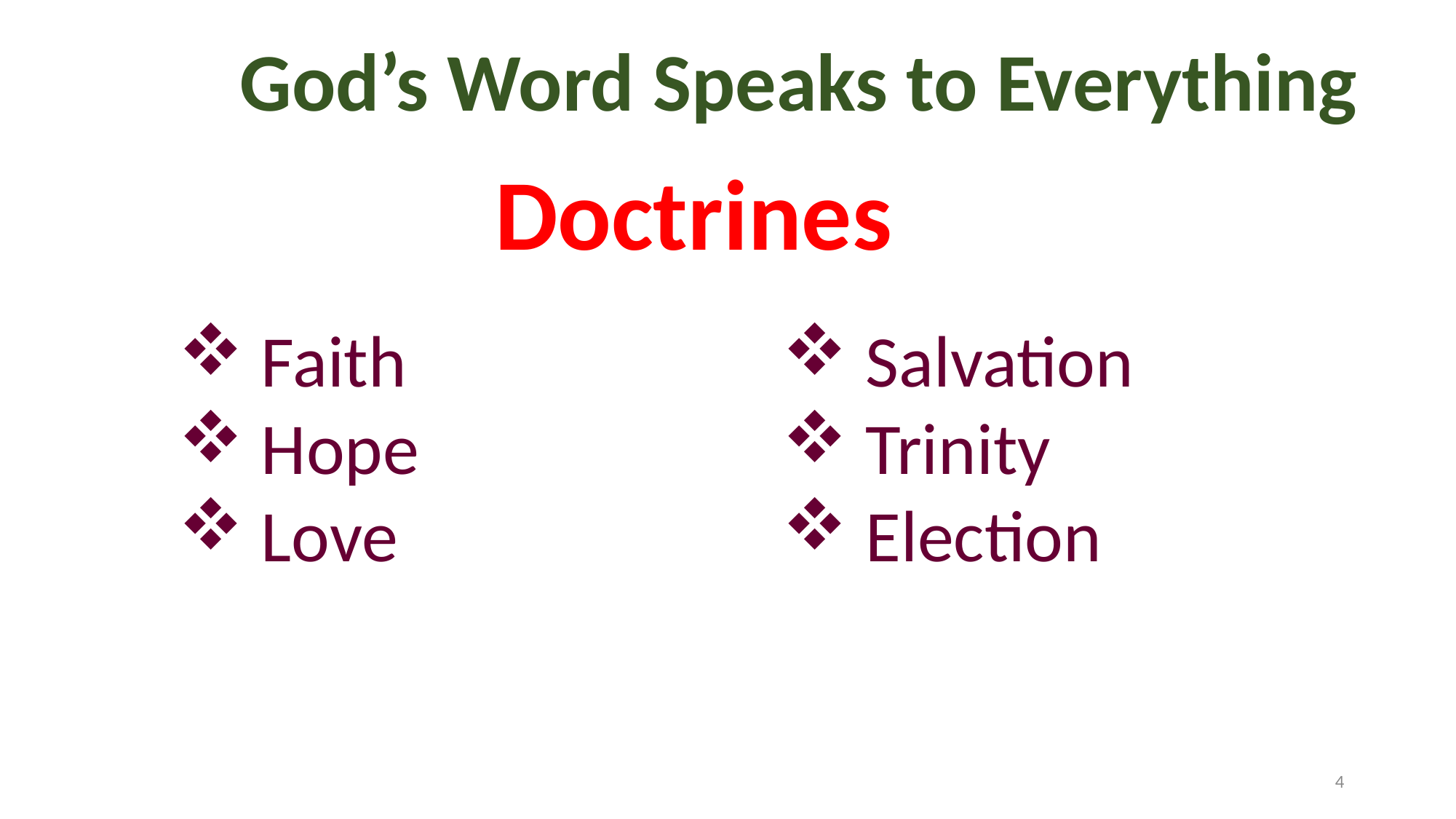

God’s Word Speaks to Everything
Doctrines
 Faith
 Hope
 Love

 Salvation
 Trinity
 Election
4